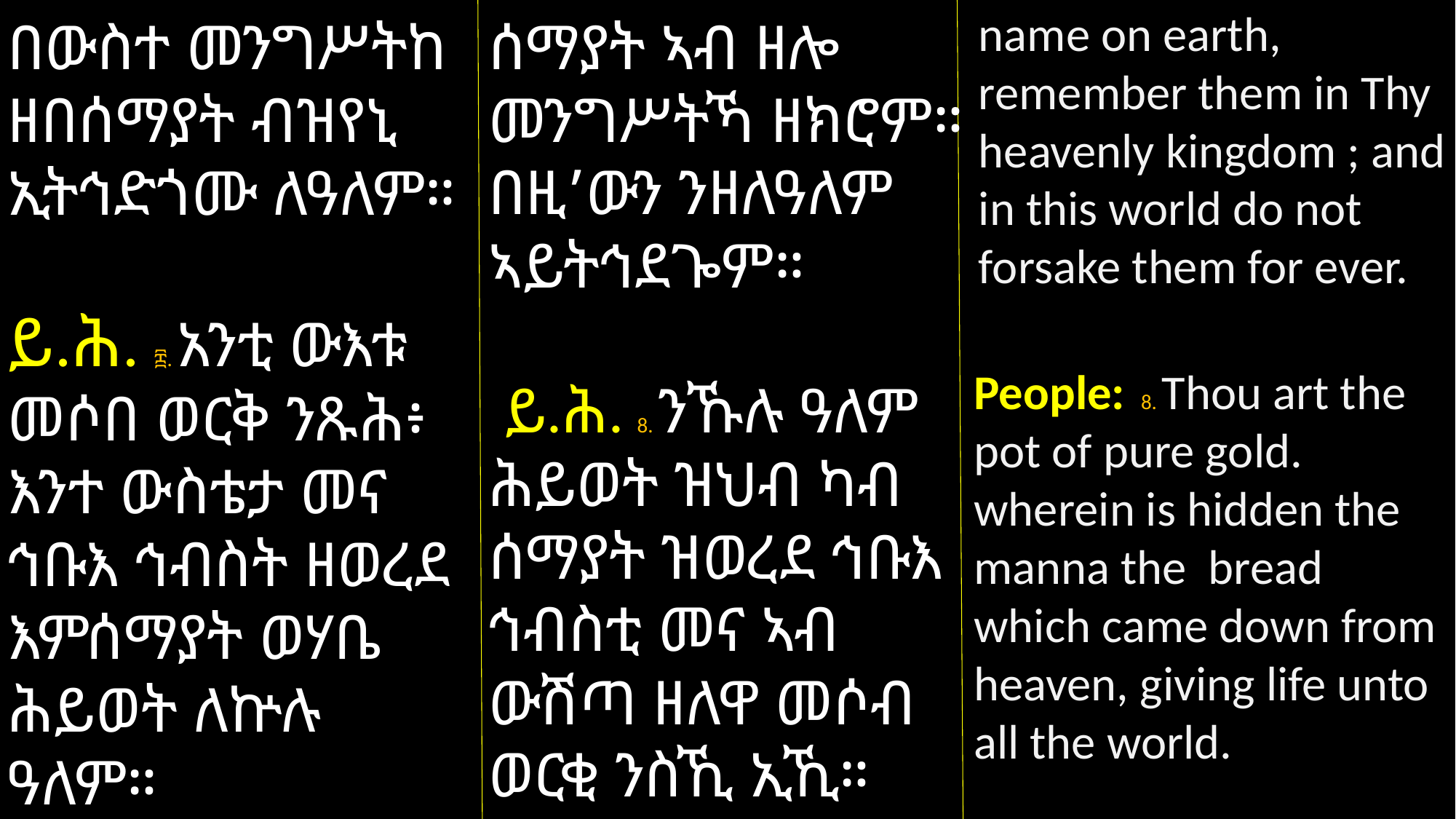

name on earth, remember them in Thy heavenly kingdom ; and in this world do not forsake them for ever.

People:  8. Thou art the pot of pure gold. wherein is hidden the manna the  bread which came down from heaven, giving life unto all the world.
ሰማያት ኣብ ዘሎ መንግሥትኻ ዘክሮም። በዚ’ውን ንዘለዓለም ኣይትኅደጐም።

 ይ.ሕ. 8. ንኹሉ ዓለም ሕይወት ዝህብ ካብ ሰማያት ዝወረደ ኅቡእ ኅብስቲ መና ኣብ ውሽጣ ዘለዋ መሶብ ወርቂ ንስኺ ኢኺ።
በውስተ መንግሥትከ ዘበሰማያት ብዝየኒ ኢትኅድጎሙ ለዓለም።

ይ.ሕ. ፰. አንቲ ውእቱ መሶበ ወርቅ ንጹሕ፥ እንተ ውስቴታ መና ኅቡእ ኅብስት ዘወረደ እምሰማያት ወሃቤ ሕይወት ለኵሉ ዓለም።